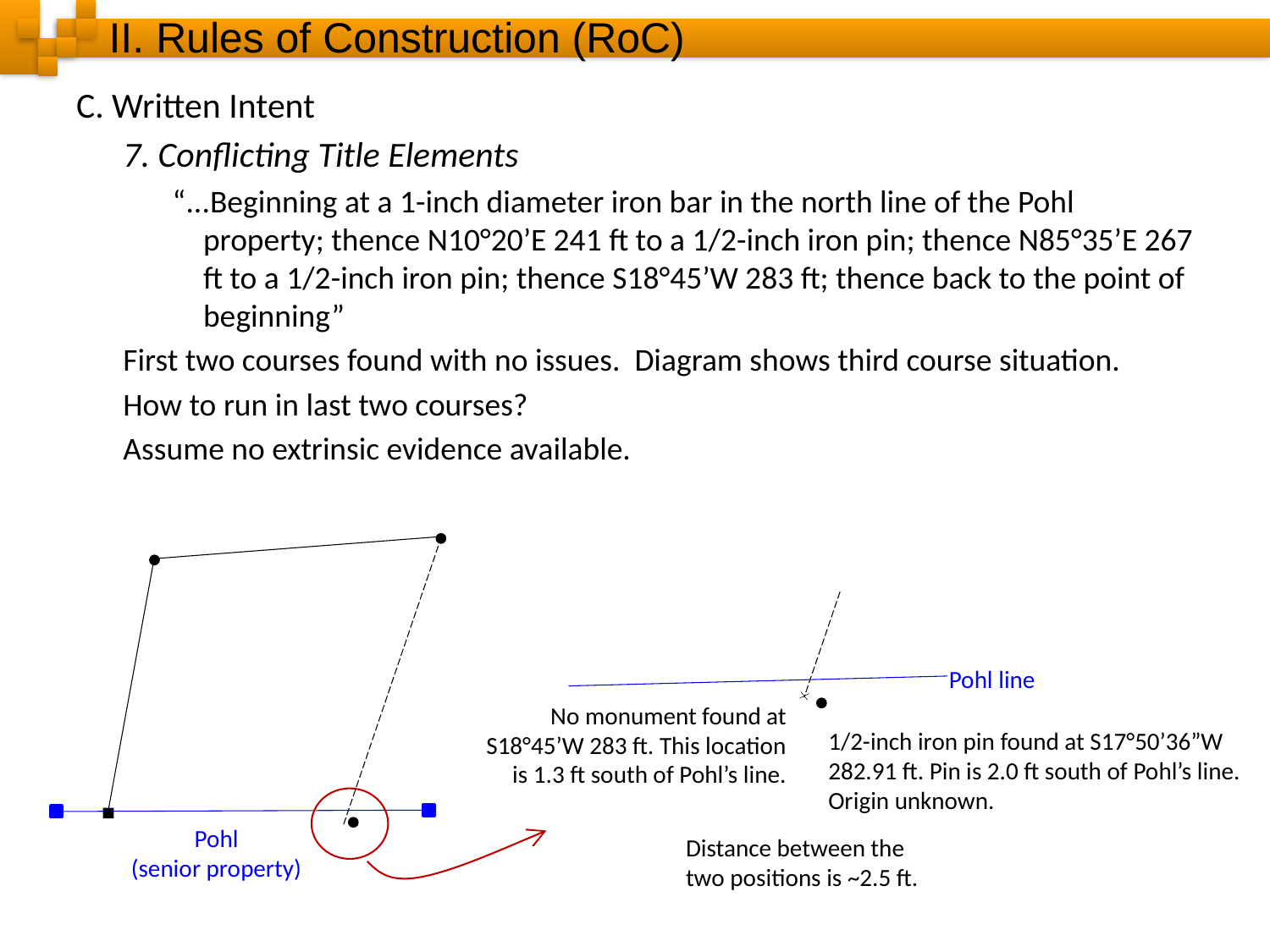

# II. Rules of Construction (RoC)
C. Written Intent
7. Conflicting Title Elements
“...Beginning at a 1-inch diameter iron bar in the north line of the Pohl property; thence N10°20’E 241 ft to a 1/2-inch iron pin; thence N85°35’E 267 ft to a 1/2-inch iron pin; thence S18°45’W 283 ft; thence back to the point of beginning”
First two courses found with no issues.  Diagram shows third course situation.
How to run in last two courses?
Assume no extrinsic evidence available.

Pohl line

No monument found at S18°45’W 283 ft. This location is 1.3 ft south of Pohl’s line.

1/2-inch iron pin found at S17°50’36”W 282.91 ft. Pin is 2.0 ft south of Pohl’s line. Origin unknown.

Pohl
(senior property)

Distance between the two positions is ~2.5 ft.